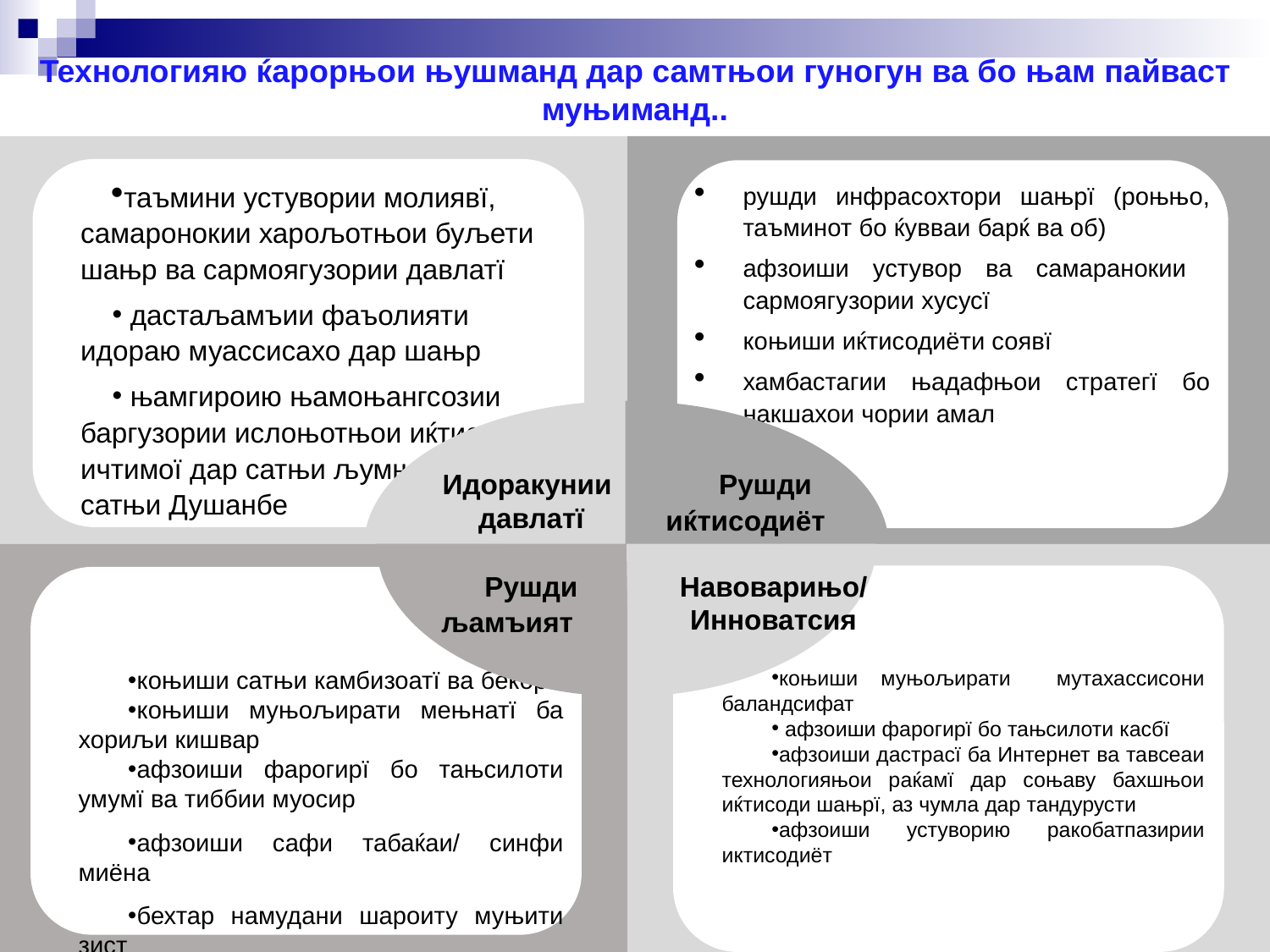

# Технологияю ќарорњои њушманд дар самтњои гуногун ва бо њам пайваст муњиманд..

таъмини устувории молиявї, самаронокии харољотњои буљети шањр ва сармоягузории давлатї
 дастаљамъии фаъолияти идораю муассисахо дар шањр
 њамгироию њамоњангсозии  баргузории ислоњотњои иќтисодию ичтимої дар сатњи љумњурї ва дар сатњи Душанбе

рушди инфрасохтори шањрї (роњњо, таъминот бо ќувваи барќ ва об)
афзоиши устувор ва самаранокии  сармоягузории хусусї
коњиши иќтисодиёти соявї
хамбастагии њадафњои стратегї бо накшахои чории амал

Идоракунии
 давлатї
Рушди иќтисодиёт
Рушди љамъият
Навоварињо/
Инноватсия

коњиши сатњи камбизоатї ва бекорї
коњиши муњољирати мењнатї ба хориљи кишвар
афзоиши фарогирї бо тањсилоти умумї ва тиббии муосир
афзоиши сафи табаќаи/ синфи миёна
бехтар намудани шароиту муњити зист

коњиши муњољирати  мутахассисони баландсифат
 афзоиши фарогирї бо тањсилоти касбї
афзоиши дастрасї ба Интернет ва тавсеаи технологияњои раќамї дар соњаву бахшњои иќтисоди шањрї, аз чумла дар тандурусти
афзоиши устуворию ракобатпазирии иктисодиёт